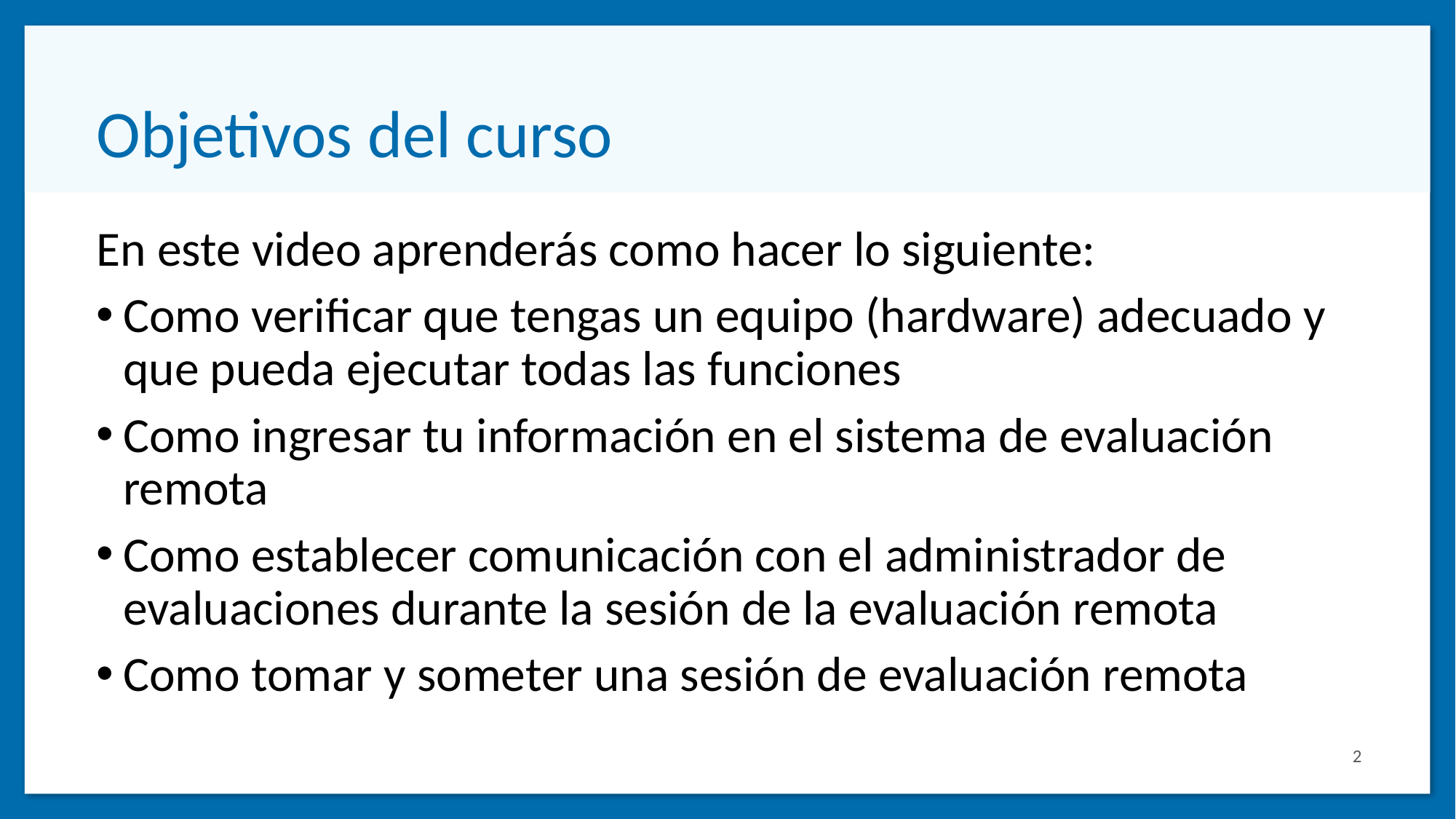

# Objetivos del curso
En este video aprenderás como hacer lo siguiente:
Como verificar que tengas un equipo (hardware) adecuado y que pueda ejecutar todas las funciones
Como ingresar tu información en el sistema de evaluación remota
Como establecer comunicación con el administrador de evaluaciones durante la sesión de la evaluación remota
Como tomar y someter una sesión de evaluación remota
2